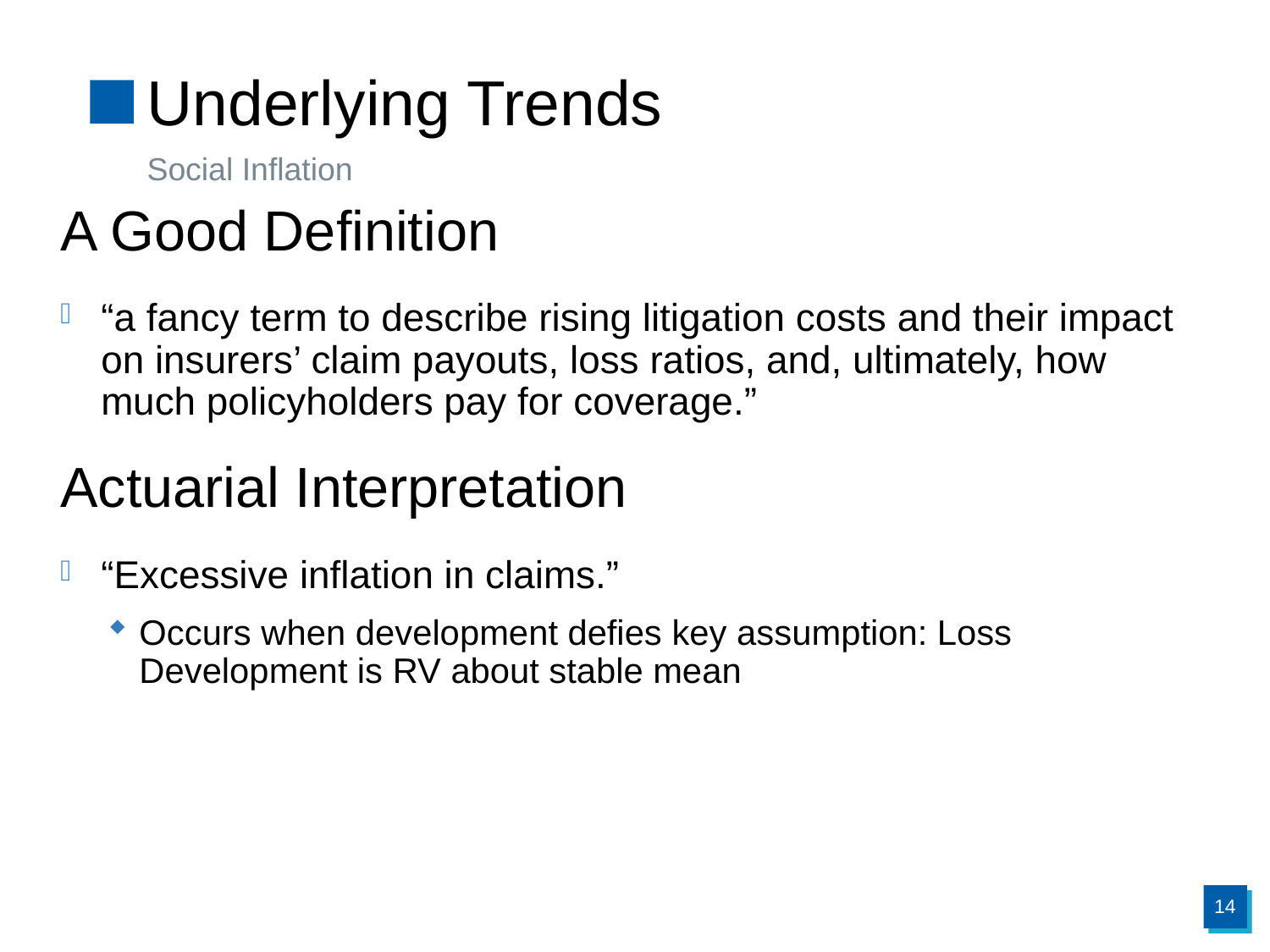

# Underlying Trends
Social Inflation
A Good Definition
“a fancy term to describe rising litigation costs and their impact on insurers’ claim payouts, loss ratios, and, ultimately, how much policyholders pay for coverage.”
Actuarial Interpretation
“Excessive inflation in claims.”
Occurs when development defies key assumption: Loss Development is RV about stable mean